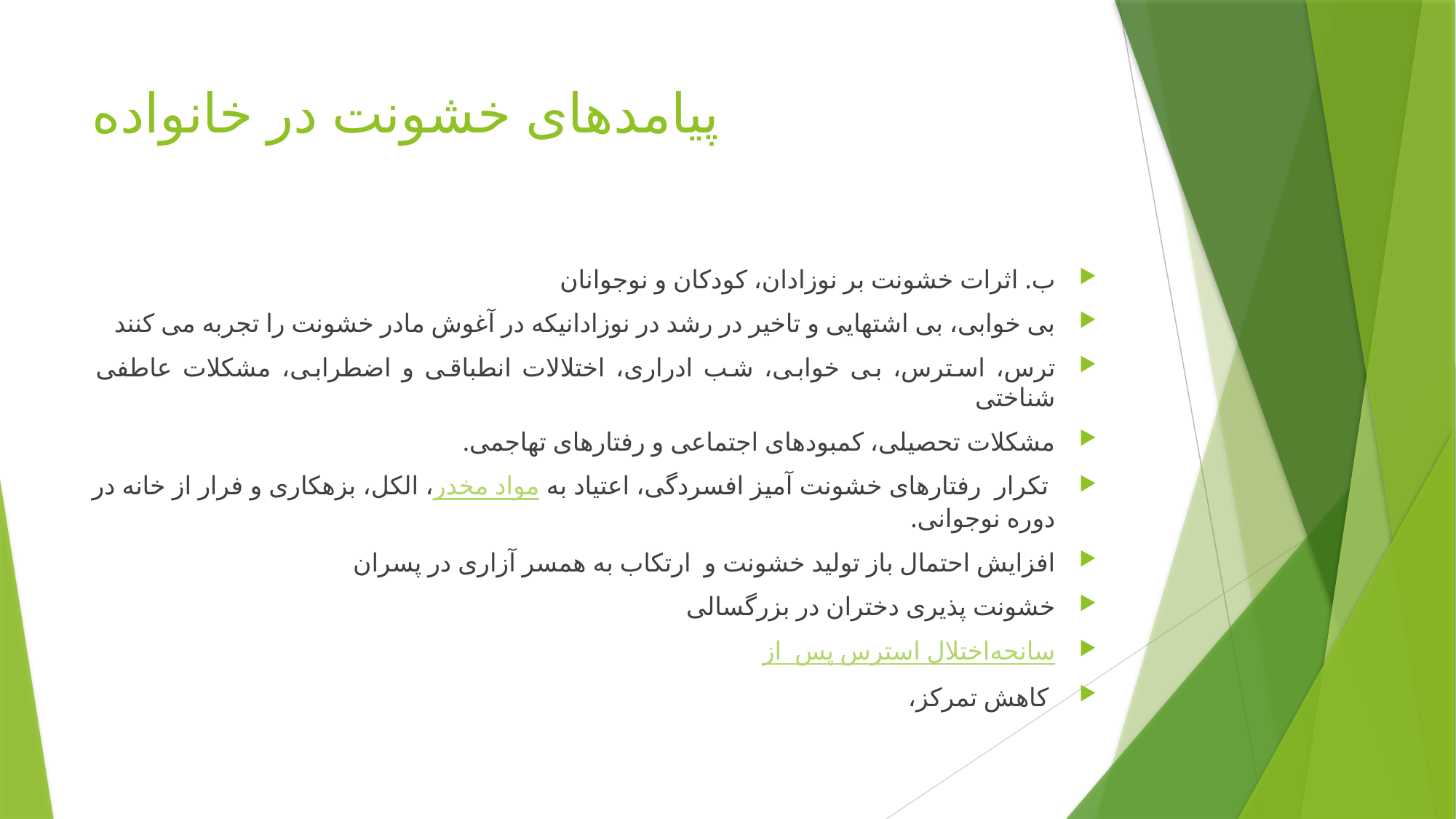

# پیامدهای خشونت در خانواده
ب. اثرات خشونت بر نوزادان، کودکان و نوجوانان
بی خوابی، بی اشتهایی و تاخیر در رشد در نوزادانیکه در آغوش مادر خشونت را تجربه می کنند
ترس، استرس، بی خوابی، شب ادراری، اختلالات انطباقی و اضطرابی، مشکلات عاطفی شناختی
مشکلات تحصیلی، کمبودهای اجتماعی و رفتارهای تهاجمی.
 تکرار  رفتارهای خشونت آمیز افسردگی، اعتیاد به مواد مخدر، الکل، بزهکاری و فرار از خانه در دوره نوجوانی.
افزایش احتمال باز تولید خشونت و  ارتکاب به همسر آزاری در پسران
خشونت پذیری دختران در بزرگسالی
اختلال استرس پس از سانحه
 کاهش تمرکز،